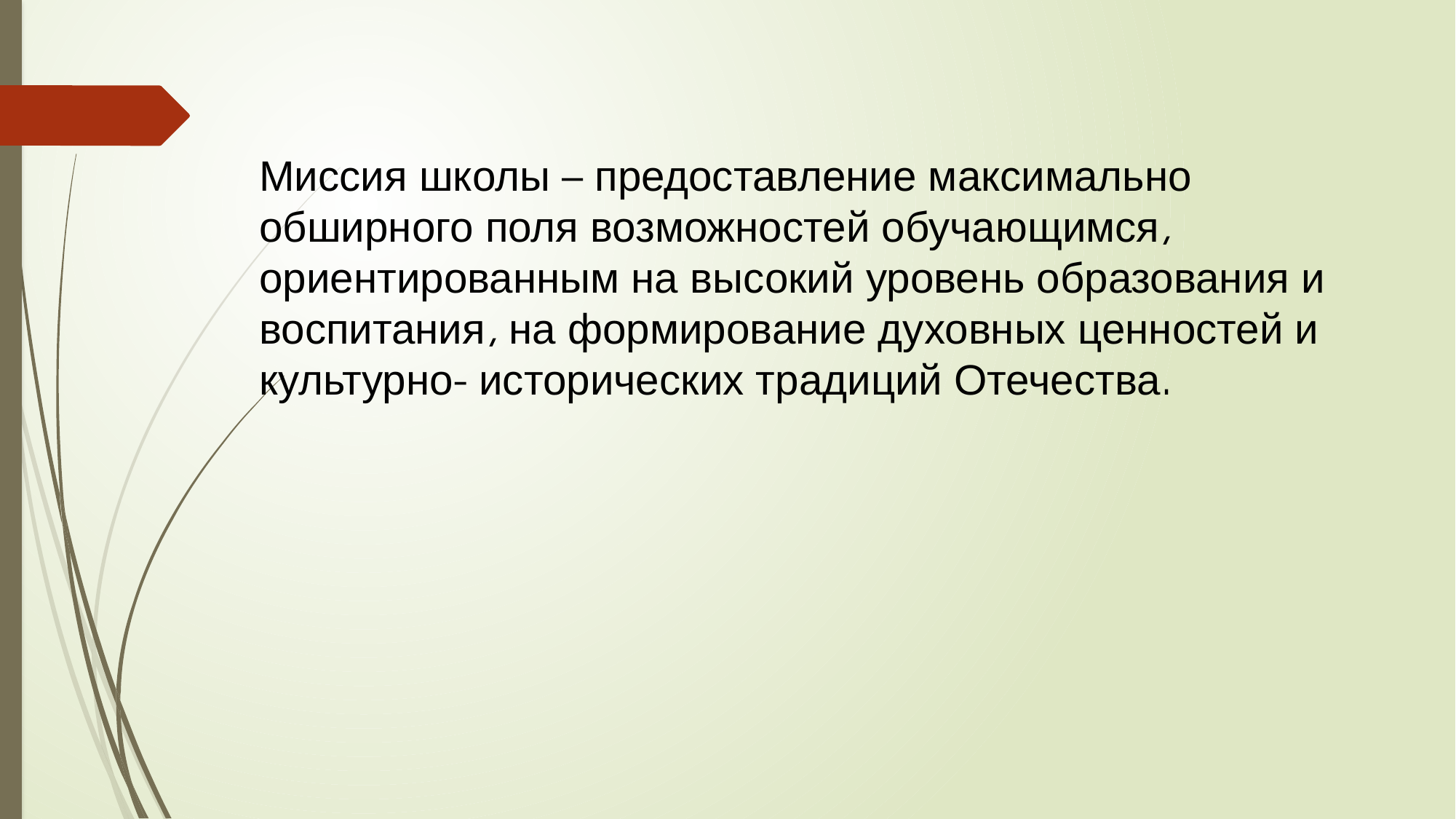

Миссия школы – предоставление максимально обширного поля возможностей обучающимся, ориентированным на высокий уровень образования и воспитания, на формирование духовных ценностей и культурно- исторических традиций Отечества.